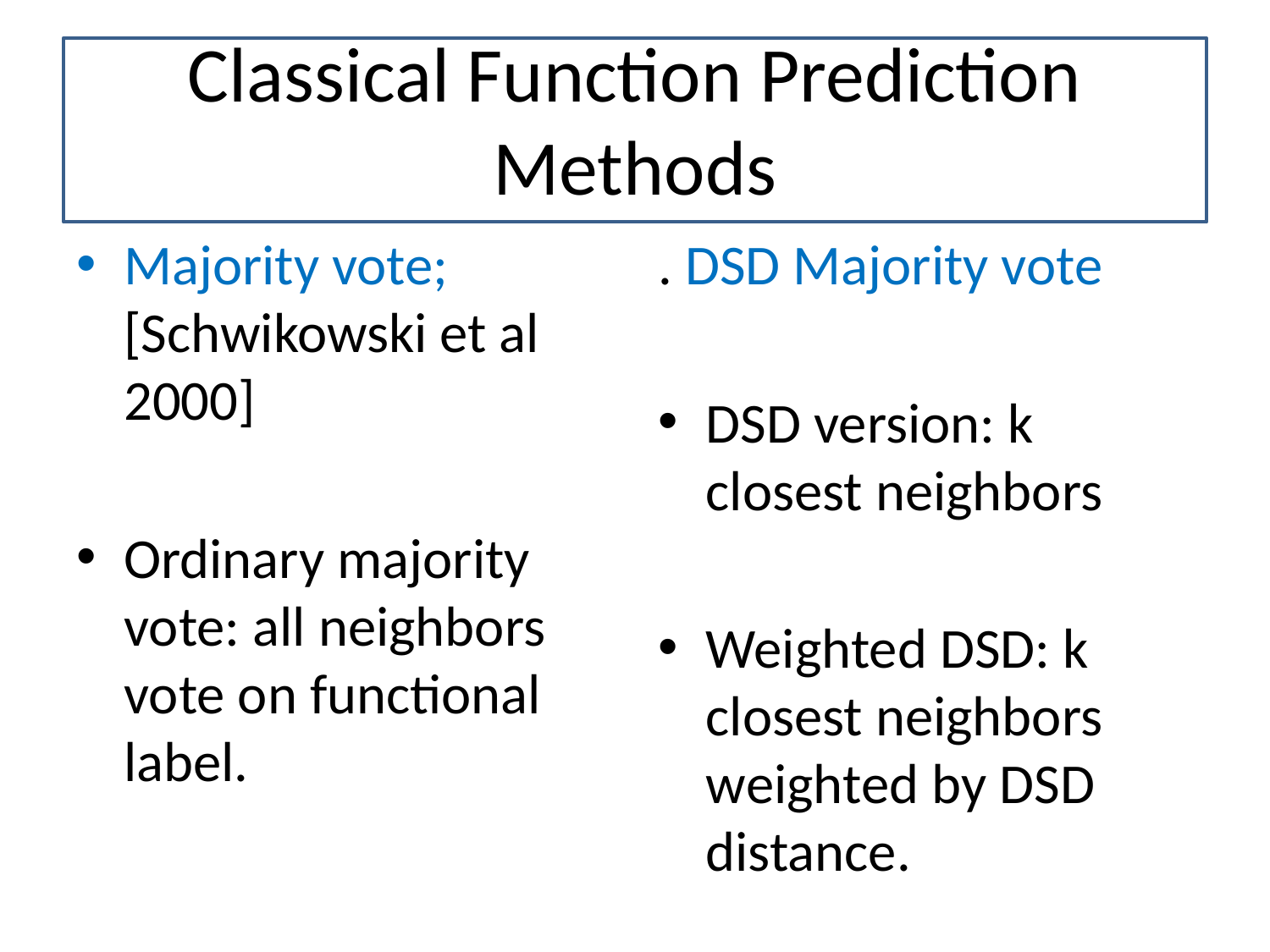

# Classical Function Prediction Methods

Majority vote; [Schwikowski et al 2000]

Ordinary majority vote: all neighbors vote on functional label.
. DSD Majority vote

DSD version: k closest neighbors

Weighted DSD: k closest neighbors weighted by DSD distance.